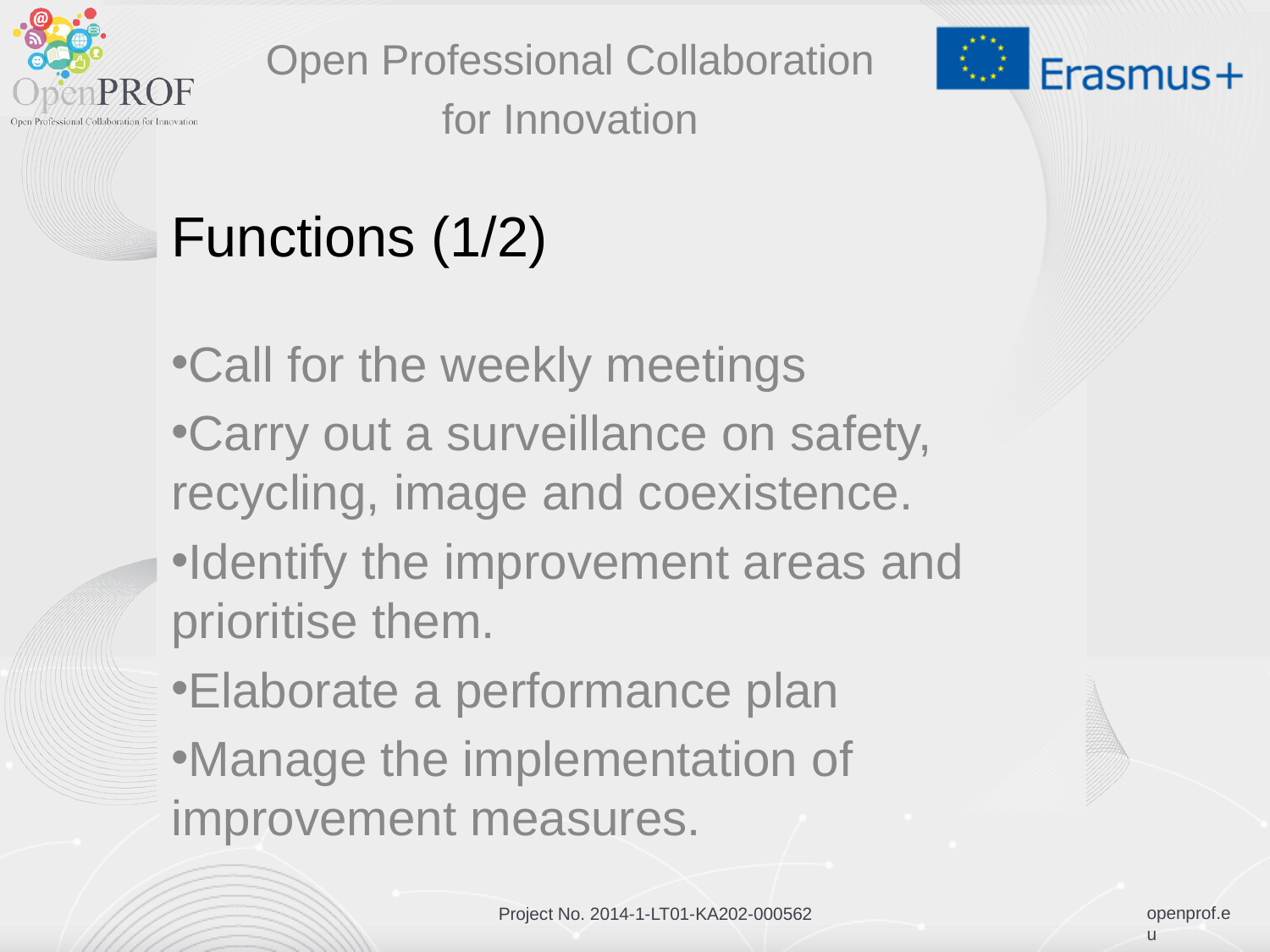

Open Professional Collaboration
for Innovation
# Functions (1/2)
Call for the weekly meetings
Carry out a surveillance on safety, recycling, image and coexistence.
Identify the improvement areas and prioritise them.
Elaborate a performance plan
Manage the implementation of improvement measures.